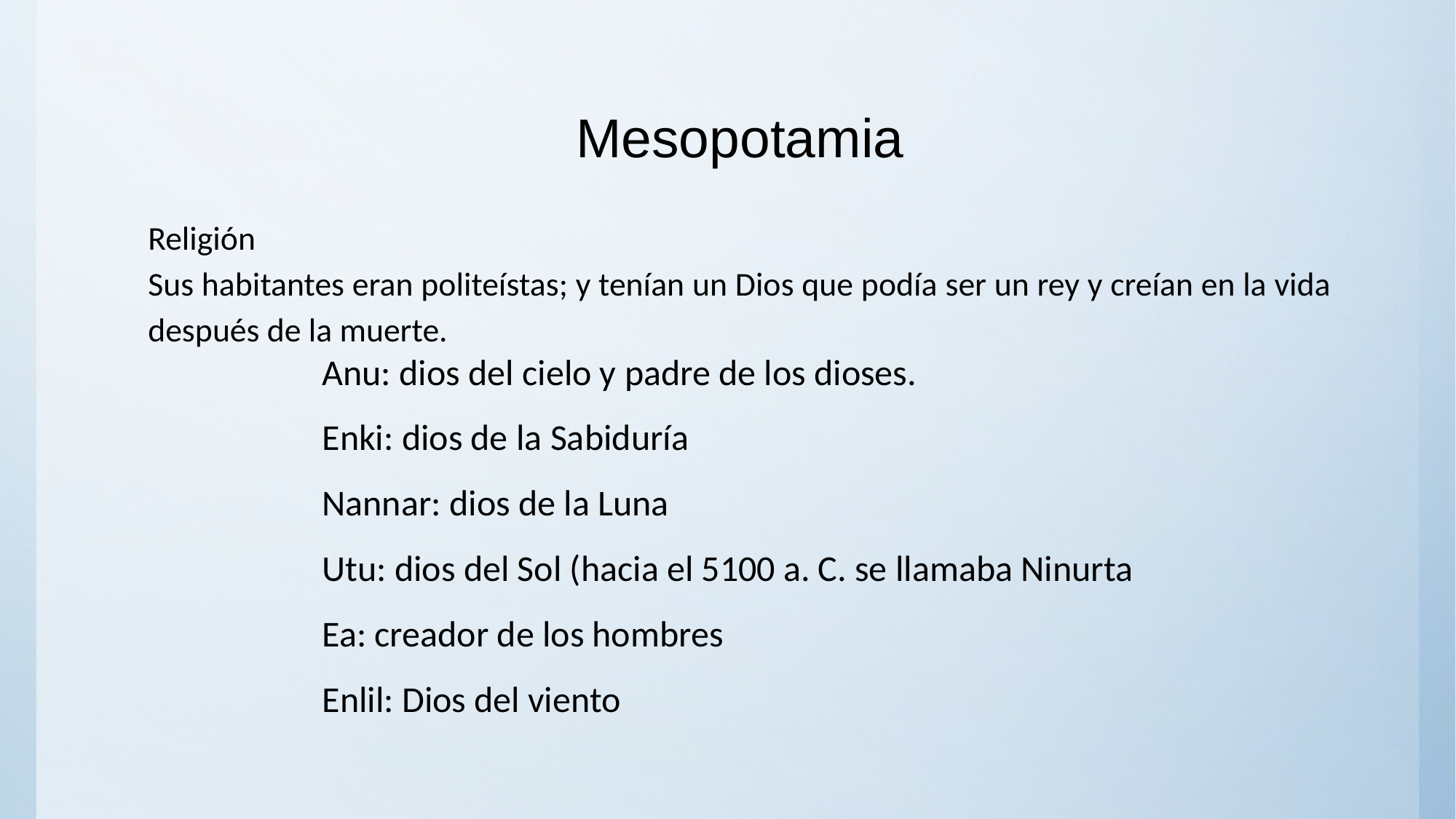

# Mesopotamia
Religión
Sus habitantes eran politeístas; y tenían un Dios que podía ser un rey y creían en la vida después de la muerte.

Anu: dios del cielo y padre de los dioses.
Enki: dios de la Sabiduría
Nannar: dios de la Luna
Utu: dios del Sol (hacia el 5100 a. C. se llamaba Ninurta
Ea: creador de los hombres
Enlil: Dios del viento